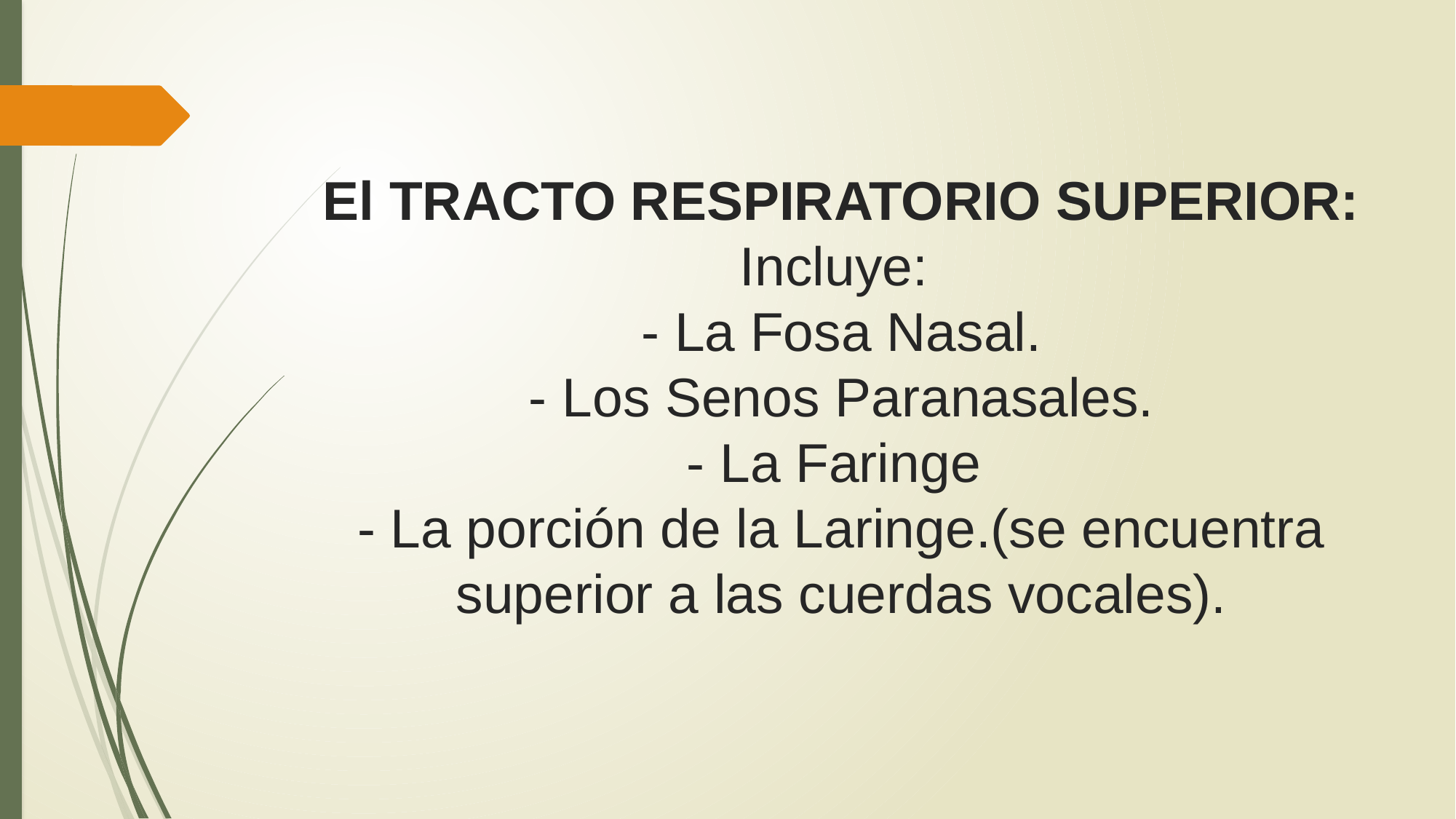

# El TRACTO RESPIRATORIO SUPERIOR: Incluye: - La Fosa Nasal. - Los Senos Paranasales. - La Faringe - La porción de la Laringe.(se encuentra superior a las cuerdas vocales).